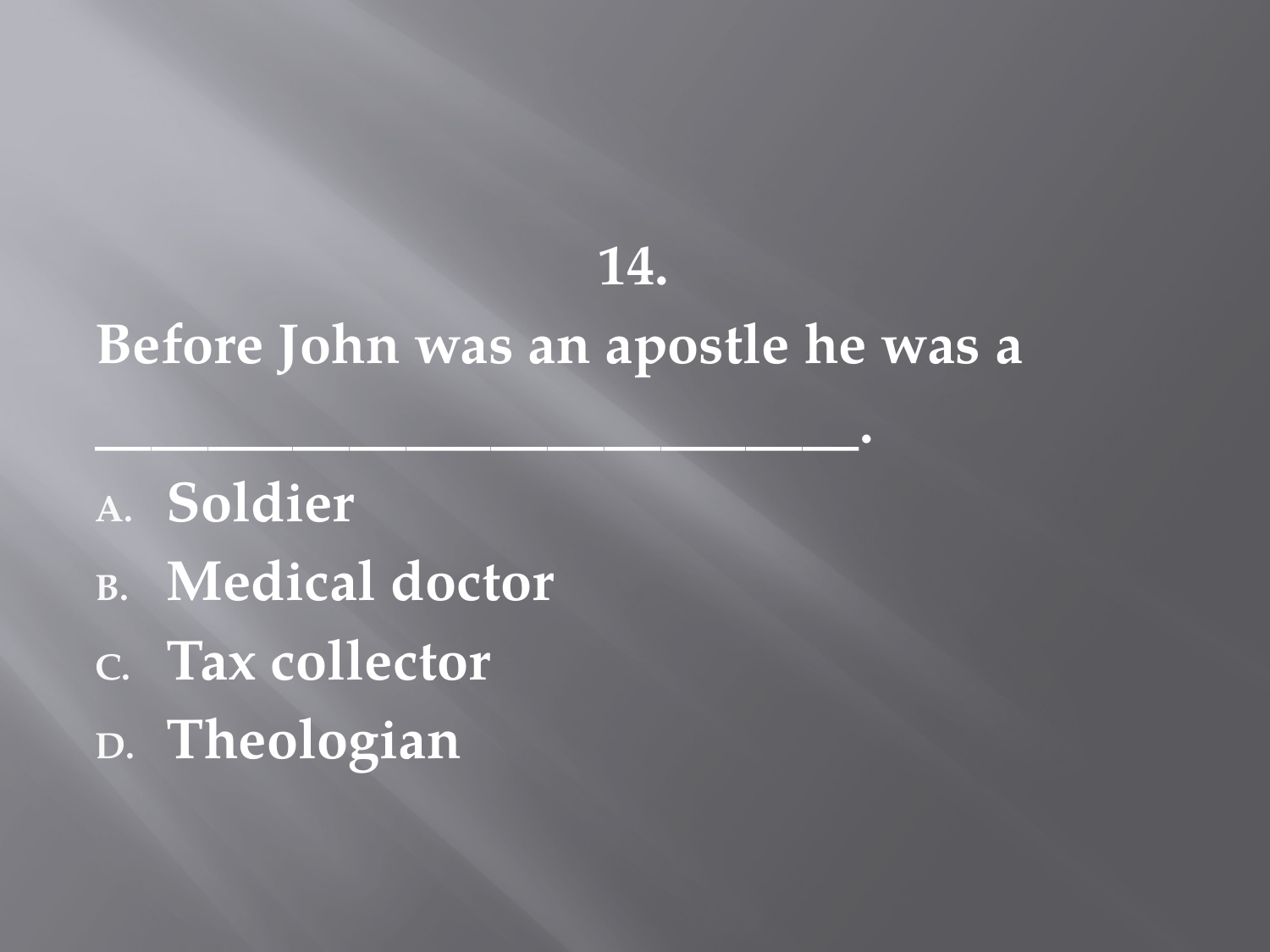

#
                                         14.
Before John was an apostle he was a
___________________________.
Soldier
Medical doctor
Tax collector
Theologian